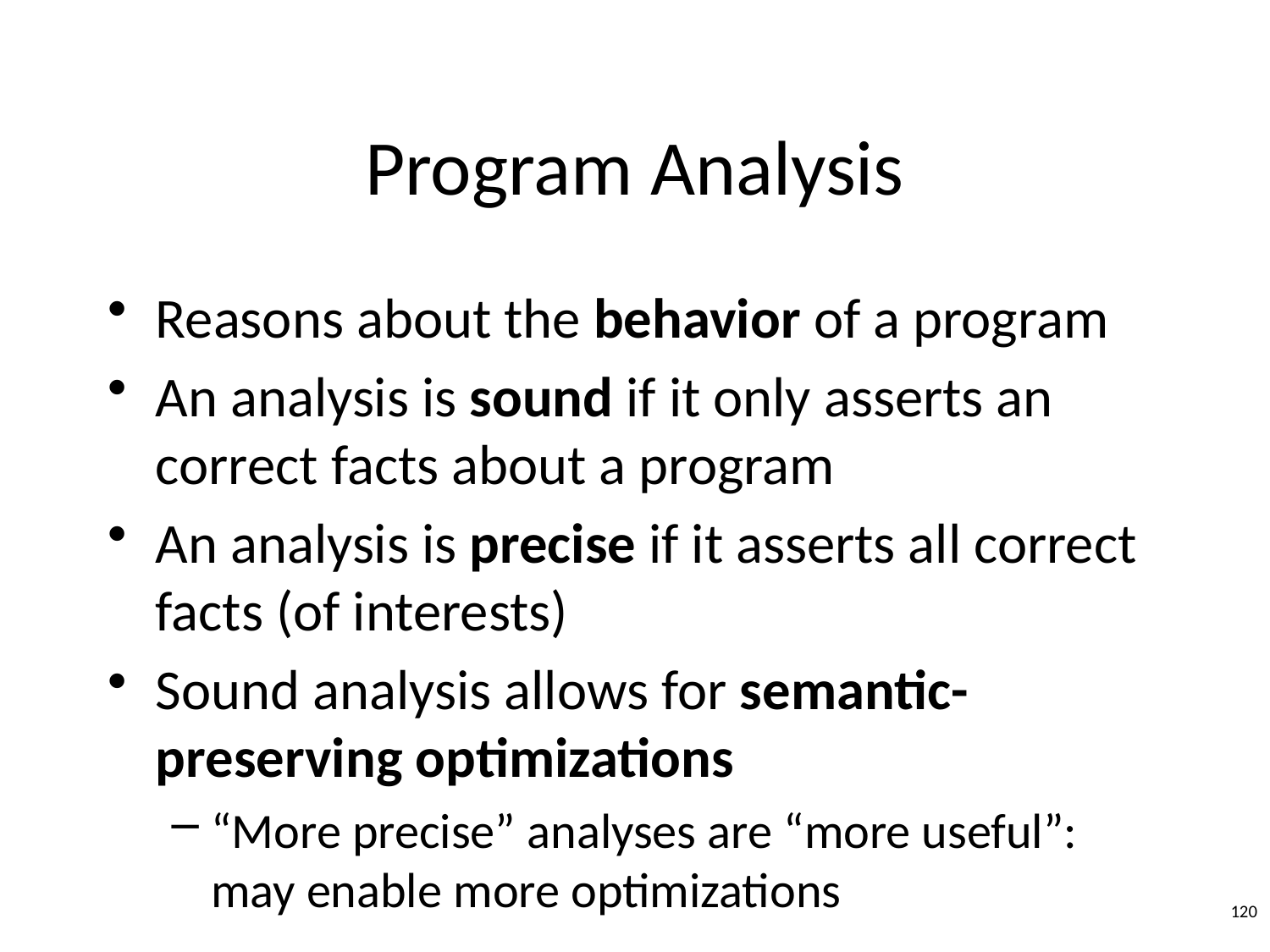

# Program Analysis
Reasons about the behavior of a program
An analysis is sound if it only asserts an correct facts about a program
An analysis is precise if it asserts all correct facts (of interests)
Sound analysis allows for semantic-preserving optimizations
“More precise” analyses are “more useful”: may enable more optimizations
120